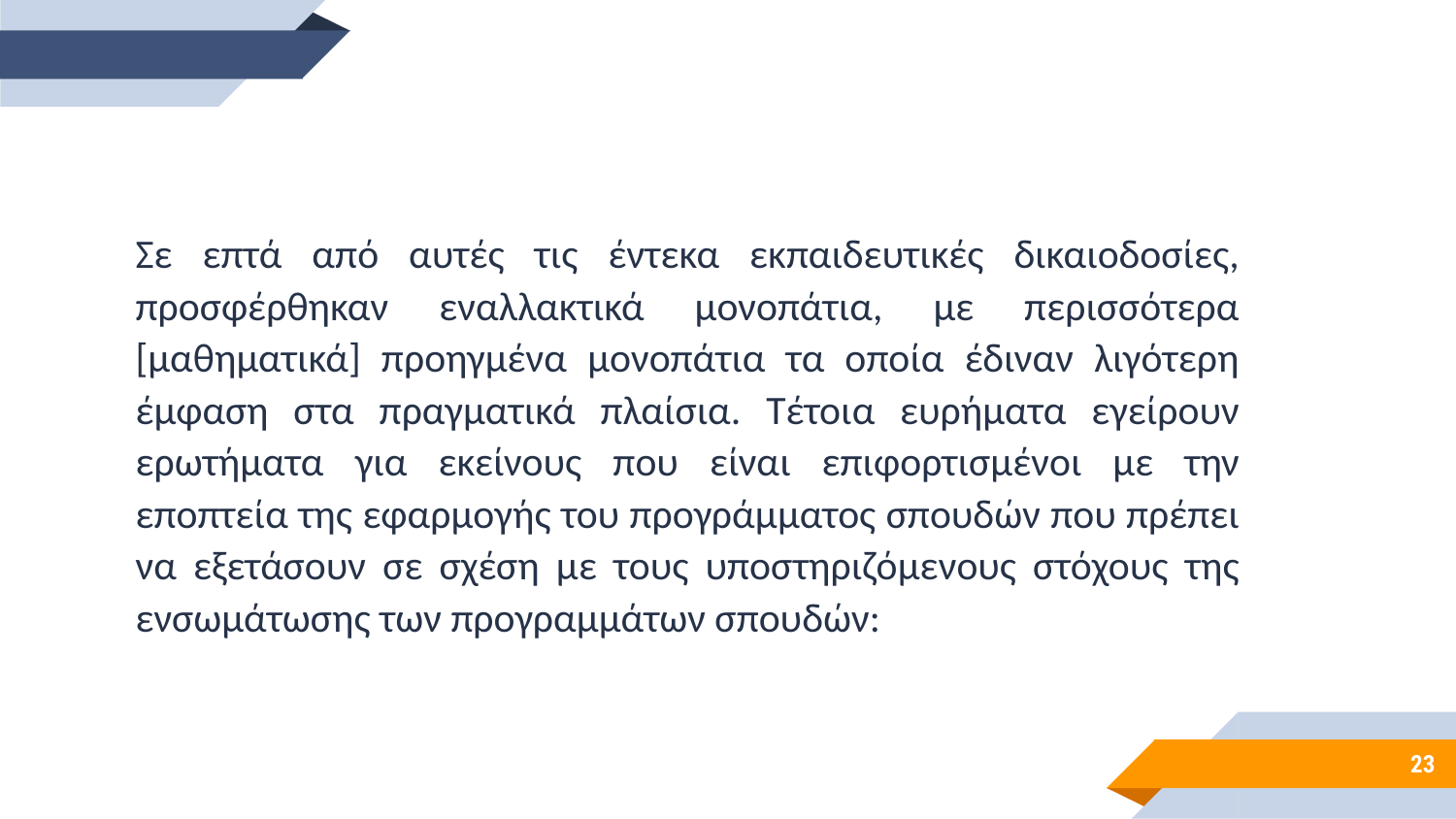

Σε επτά από αυτές τις έντεκα εκπαιδευτικές δικαιοδοσίες, προσφέρθηκαν εναλλακτικά μονοπάτια, με περισσότερα [μαθηματικά] προηγμένα μονοπάτια τα οποία έδιναν λιγότερη έμφαση στα πραγματικά πλαίσια. Τέτοια ευρήματα εγείρουν ερωτήματα για εκείνους που είναι επιφορτισμένοι με την εποπτεία της εφαρμογής του προγράμματος σπουδών που πρέπει να εξετάσουν σε σχέση με τους υποστηριζόμενους στόχους της ενσωμάτωσης των προγραμμάτων σπουδών:
23